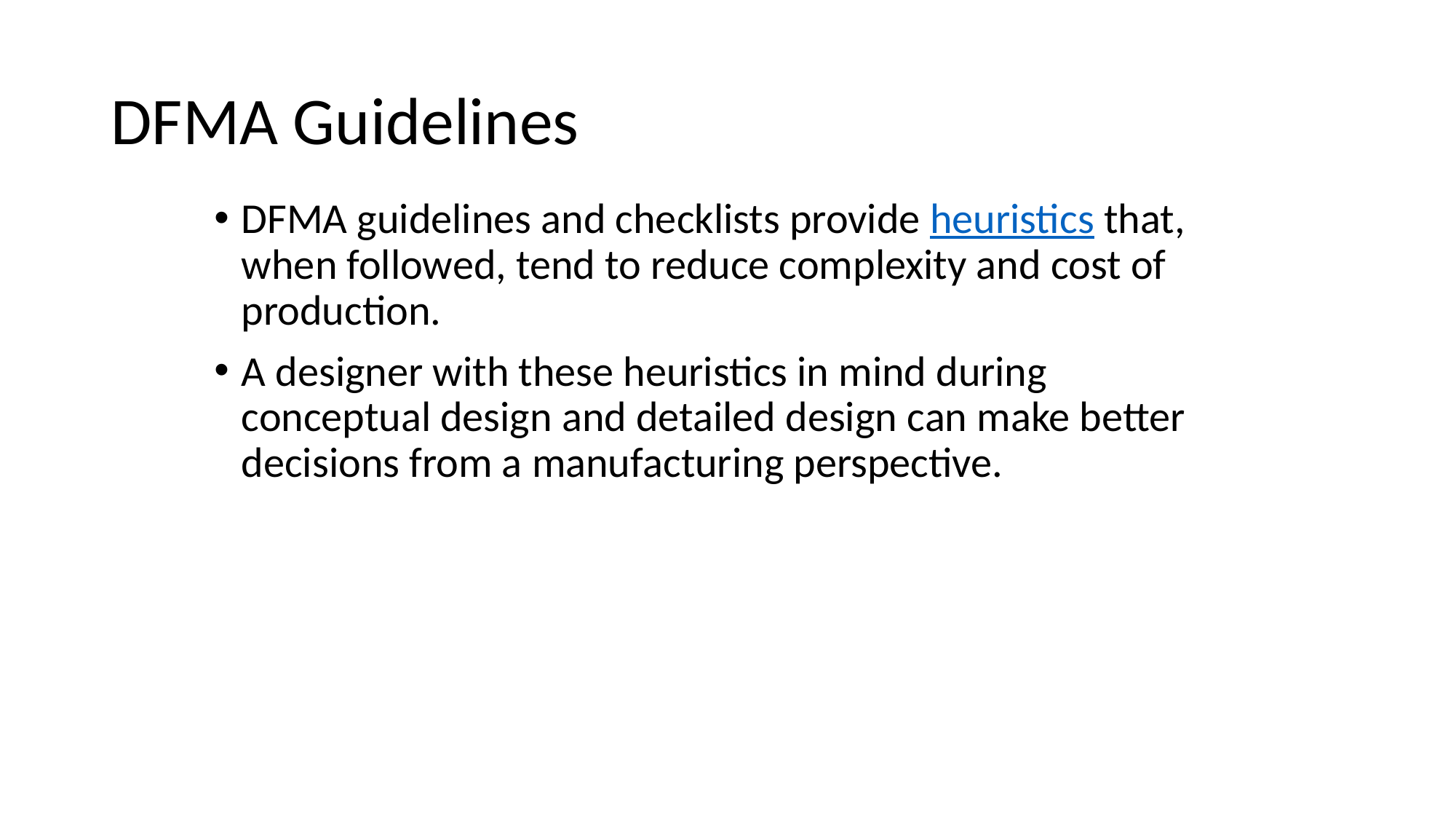

# DFMA Guidelines
DFMA guidelines and checklists provide heuristics that, when followed, tend to reduce complexity and cost of production.
A designer with these heuristics in mind during conceptual design and detailed design can make better decisions from a manufacturing perspective.